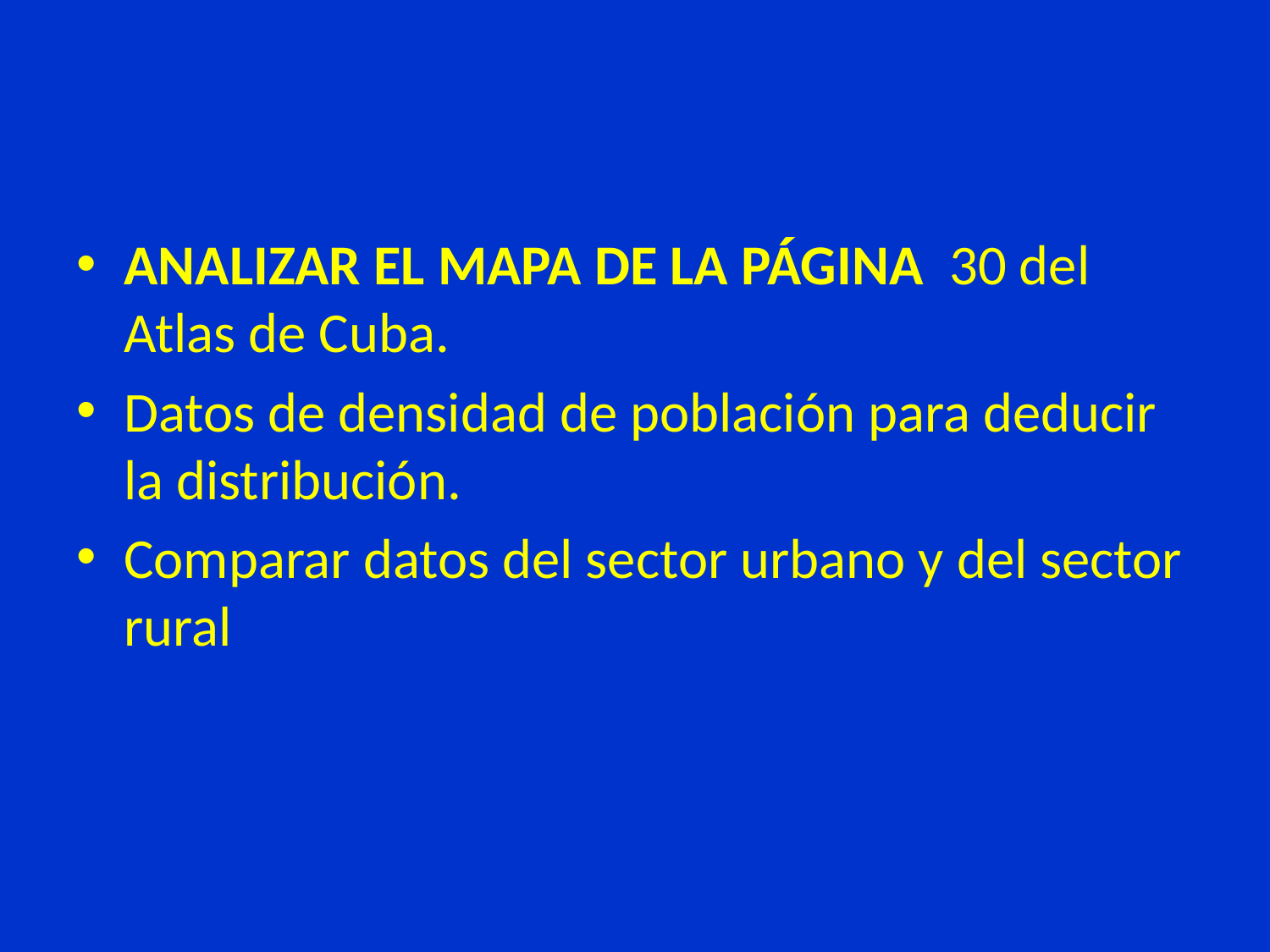

#
ANALIZAR EL MAPA DE LA PÁGINA  30 del Atlas de Cuba.
Datos de densidad de población para deducir la distribución.
Comparar datos del sector urbano y del sector rural